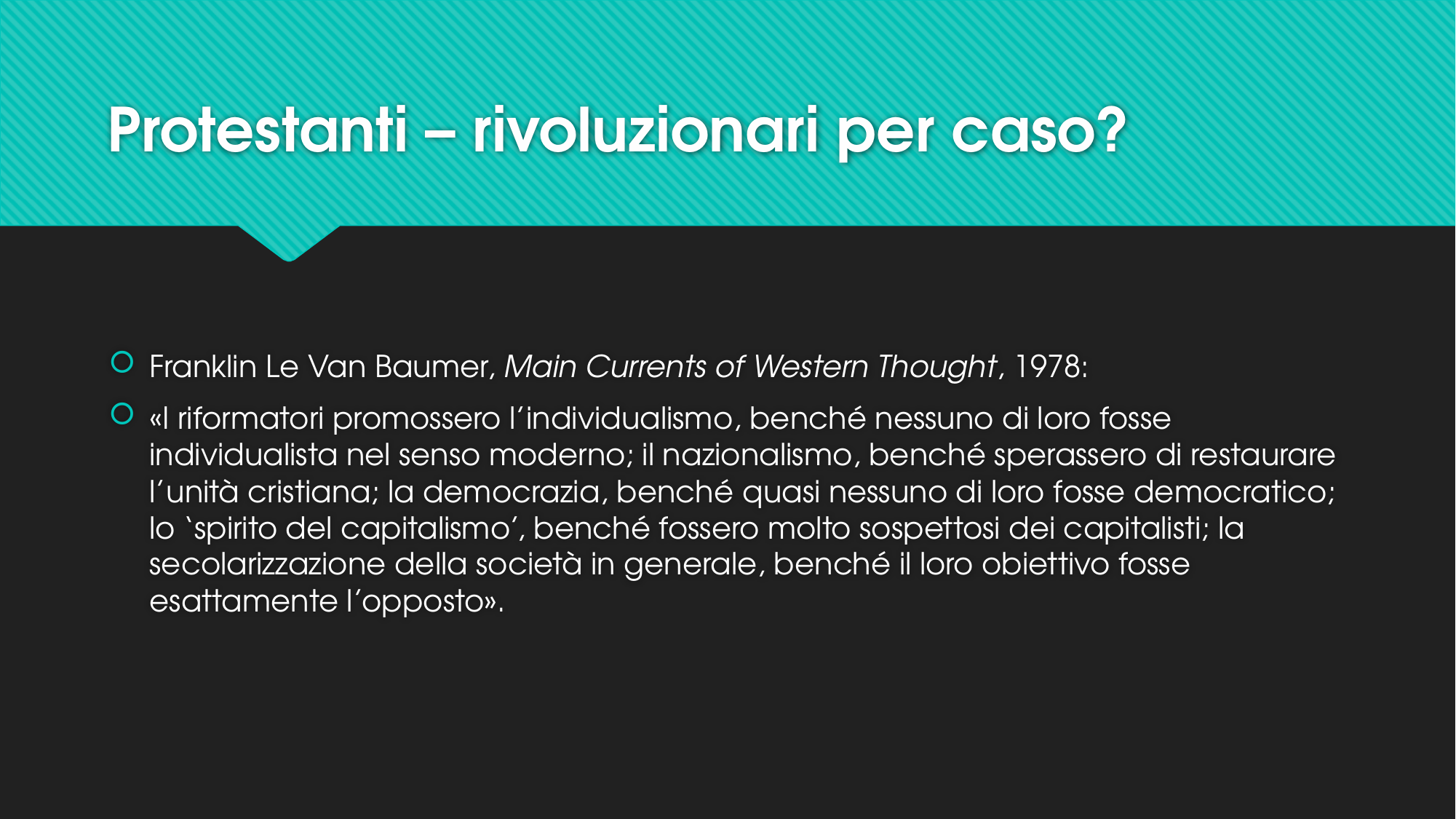

# Protestanti – rivoluzionari per caso?
Franklin Le Van Baumer, Main Currents of Western Thought, 1978:
«I riformatori promossero l’individualismo, benché nessuno di loro fosse individualista nel senso moderno; il nazionalismo, benché sperassero di restaurare l’unità cristiana; la democrazia, benché quasi nessuno di loro fosse democratico; lo ‘spirito del capitalismo’, benché fossero molto sospettosi dei capitalisti; la secolarizzazione della società in generale, benché il loro obiettivo fosse esattamente l’opposto».